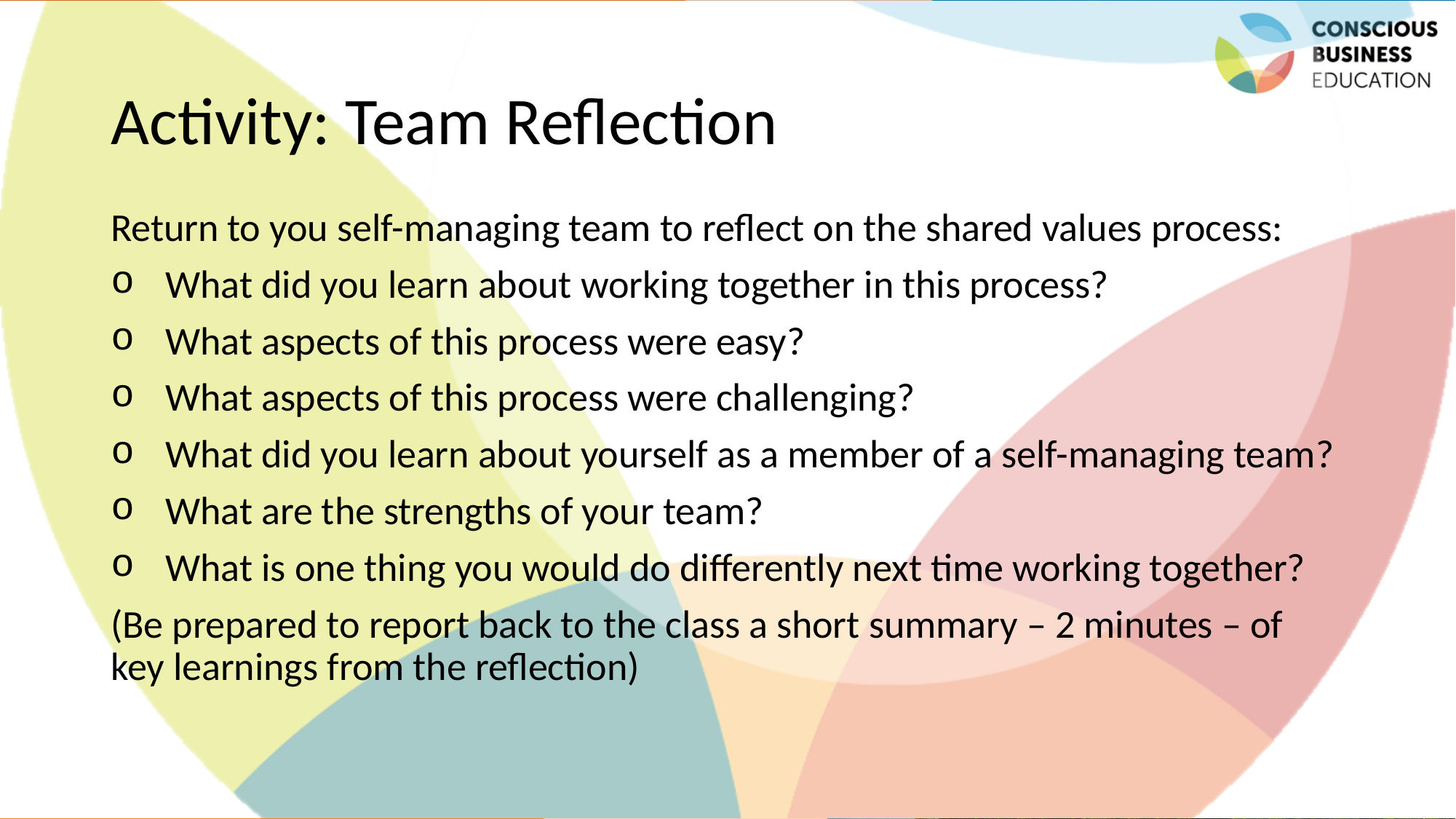

# Activity: Team Reflection
Return to you self-managing team to reflect on the shared values process:
What did you learn about working together in this process?
What aspects of this process were easy?
What aspects of this process were challenging?
What did you learn about yourself as a member of a self-managing team?
What are the strengths of your team?
What is one thing you would do differently next time working together?
(Be prepared to report back to the class a short summary – 2 minutes – of key learnings from the reflection)